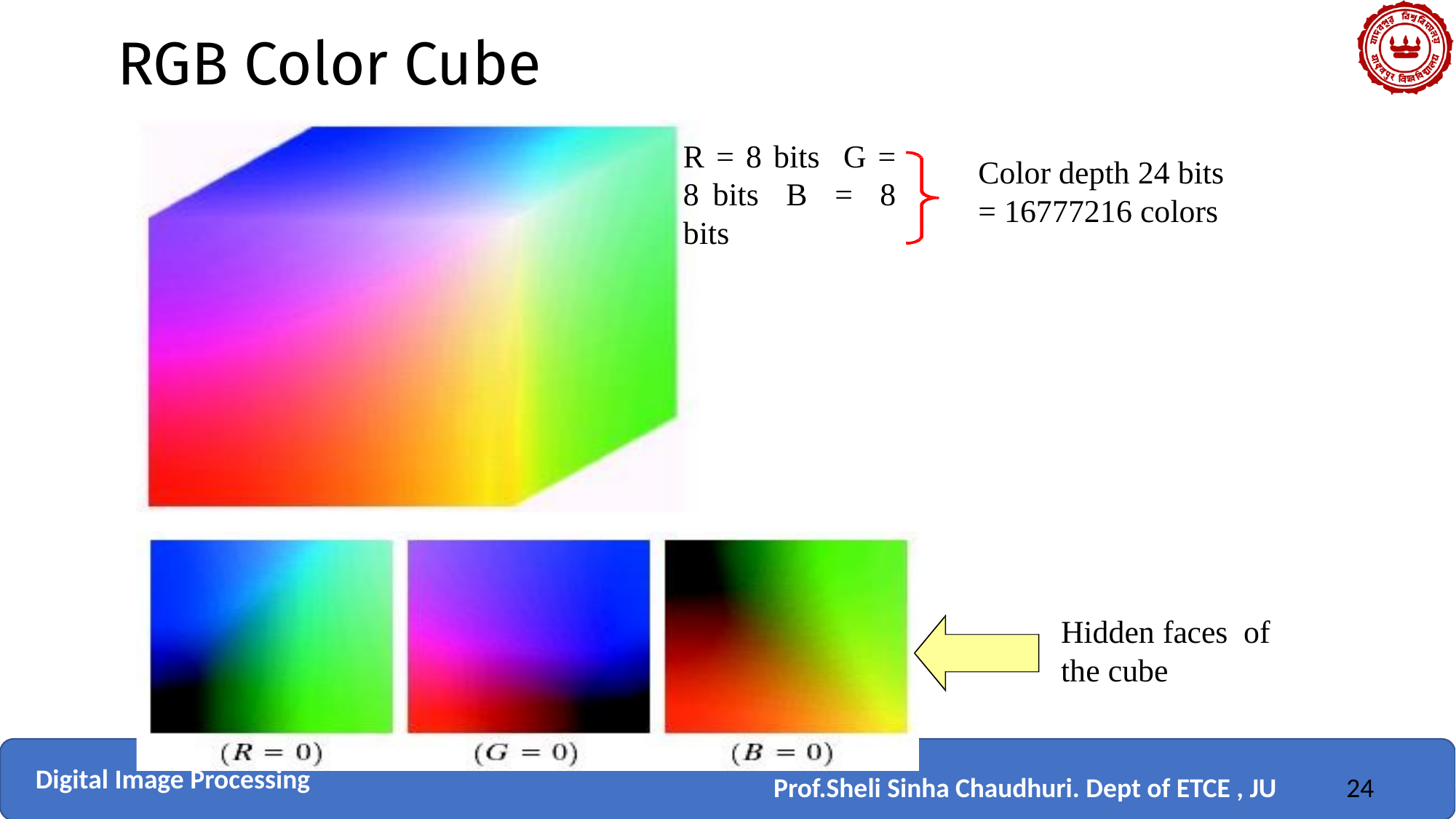

# RGB Color Cube

R = 8 bits  G = 8 bits  B  =  8 bits
Color depth 24 bits
= 16777216 colors

Hidden faces  of the cube